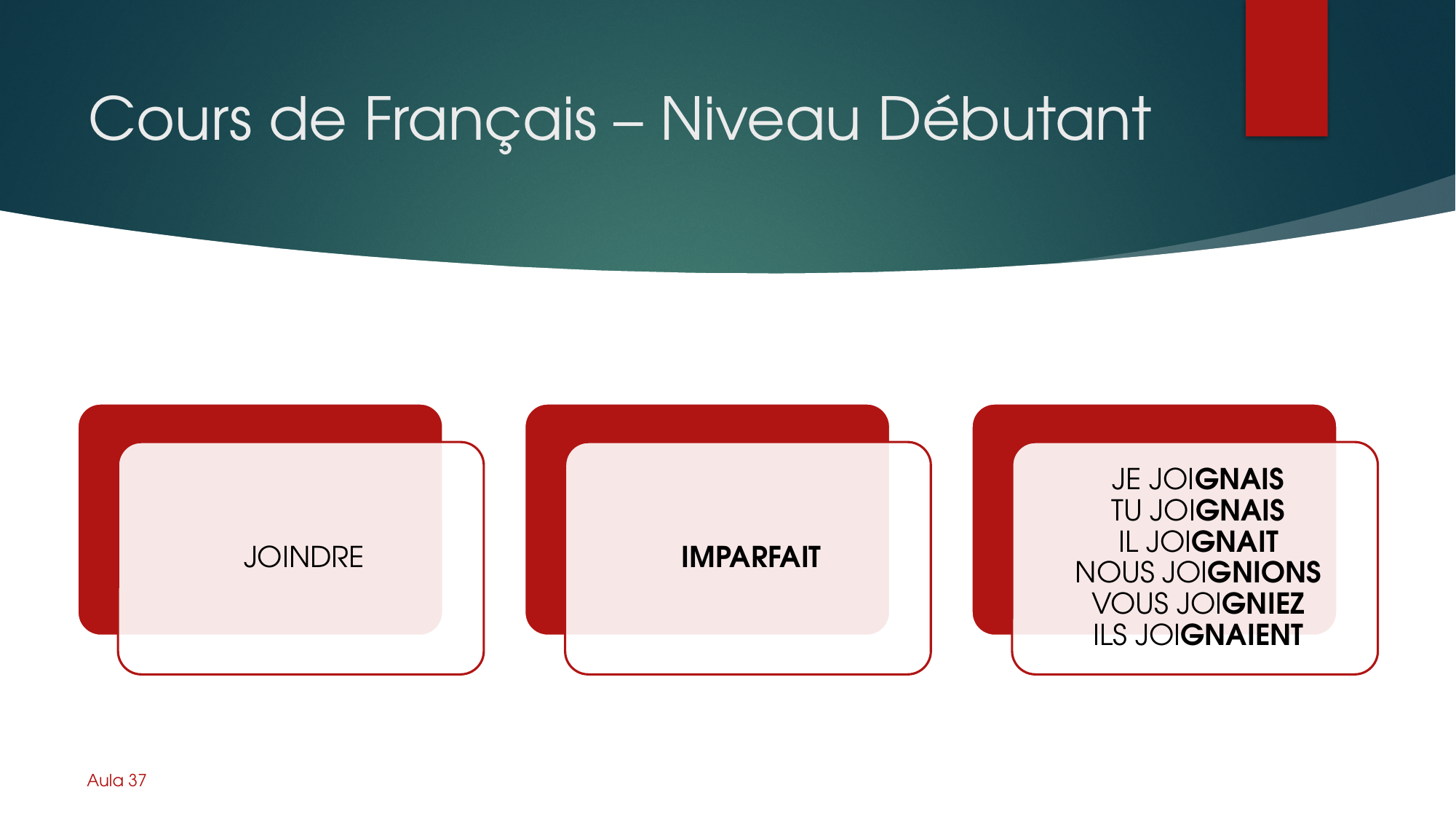

# Cours de Français – Niveau Débutant

JOINDRE
Imparfait
je joignais
tu joignais
il joignait
nous joignions
vous joigniez
ils joignaient
Aula 37